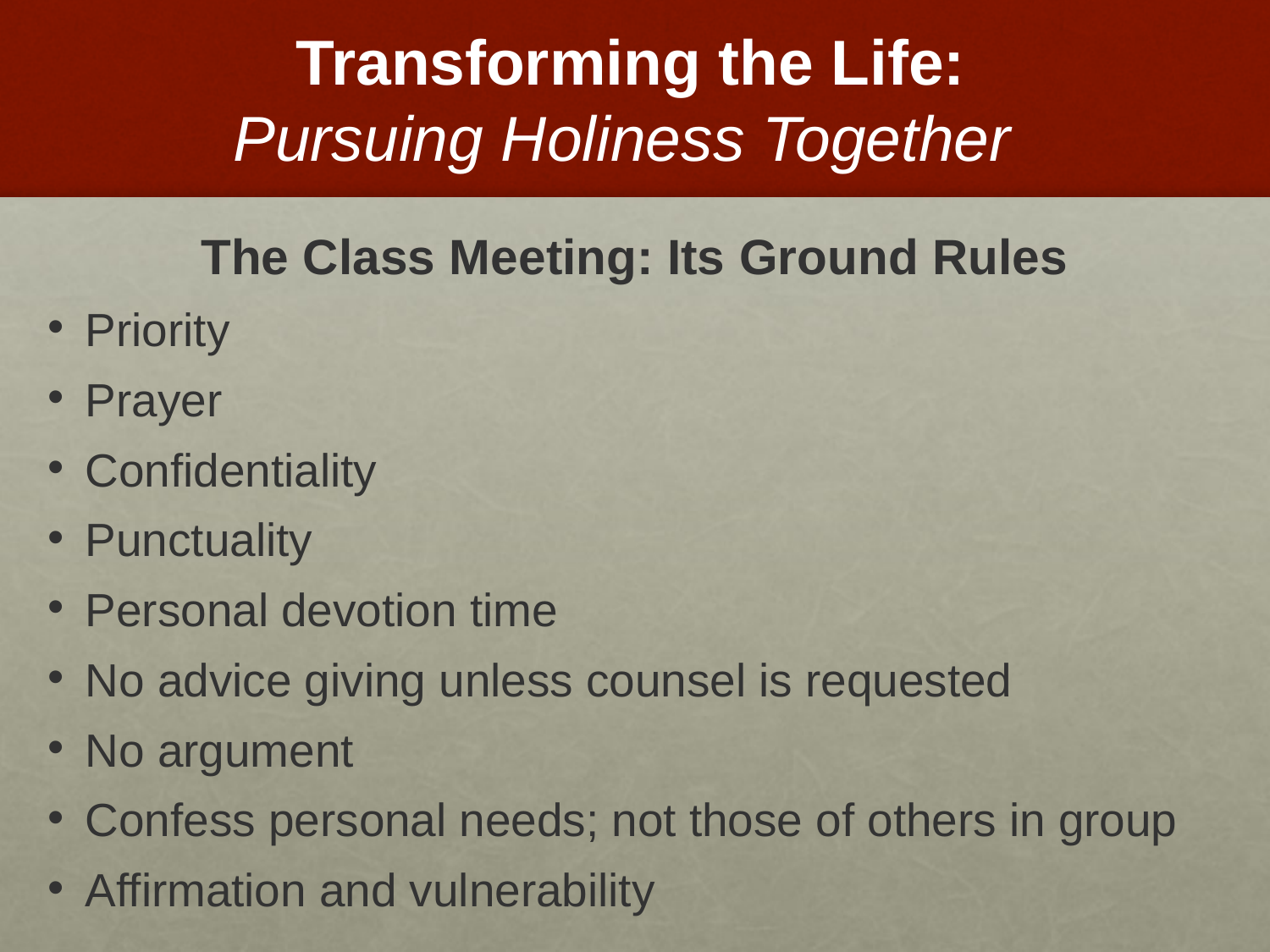

# Transforming the Life: Pursuing Holiness Together
The Class Meeting: Its Ground Rules
Priority
Prayer
Confidentiality
Punctuality
Personal devotion time
No advice giving unless counsel is requested
No argument
Confess personal needs; not those of others in group
Affirmation and vulnerability